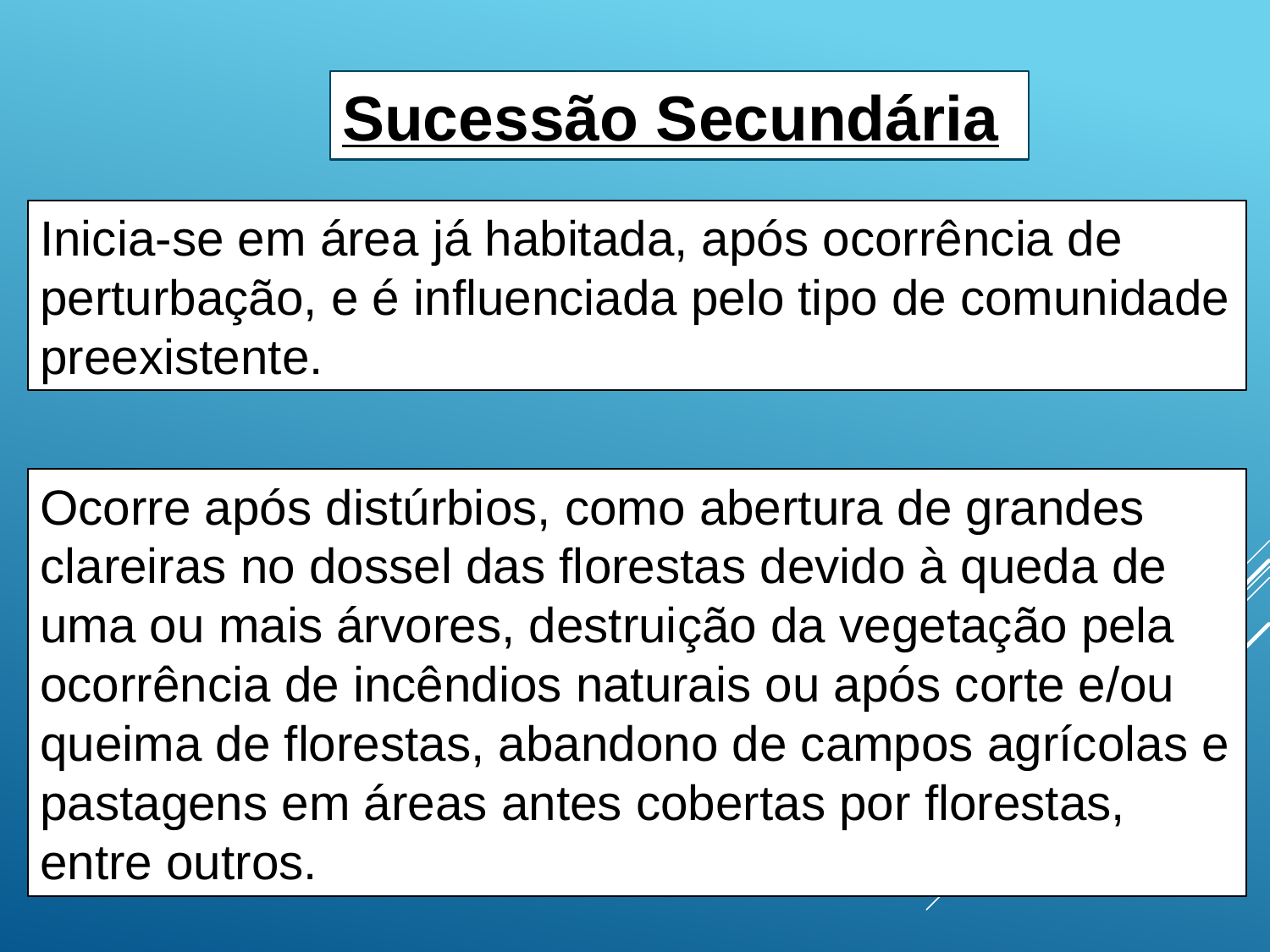

Sucessão Secundária
Inicia-se em área já habitada, após ocorrência de perturbação, e é influenciada pelo tipo de comunidade preexistente.
Ocorre após distúrbios, como abertura de grandes clareiras no dossel das florestas devido à queda de uma ou mais árvores, destruição da vegetação pela ocorrência de incêndios naturais ou após corte e/ou queima de florestas, abandono de campos agrícolas e pastagens em áreas antes cobertas por florestas, entre outros.